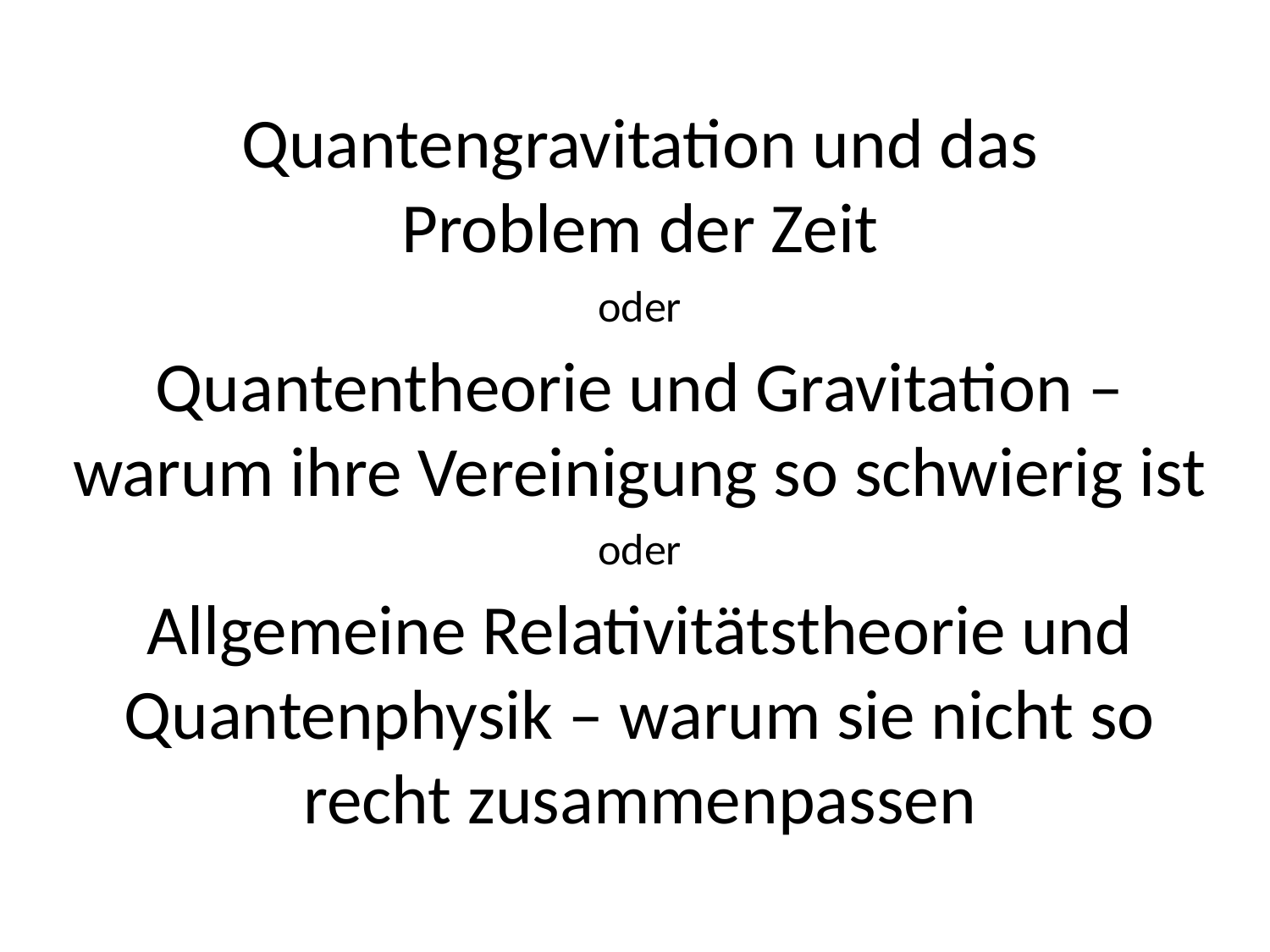

# Quantengravitation und das Problem der Zeit oder Quantentheorie und Gravitation – warum ihre Vereinigung so schwierig ist oder Allgemeine Relativitätstheorie und Quantenphysik – warum sie nicht so recht zusammenpassen